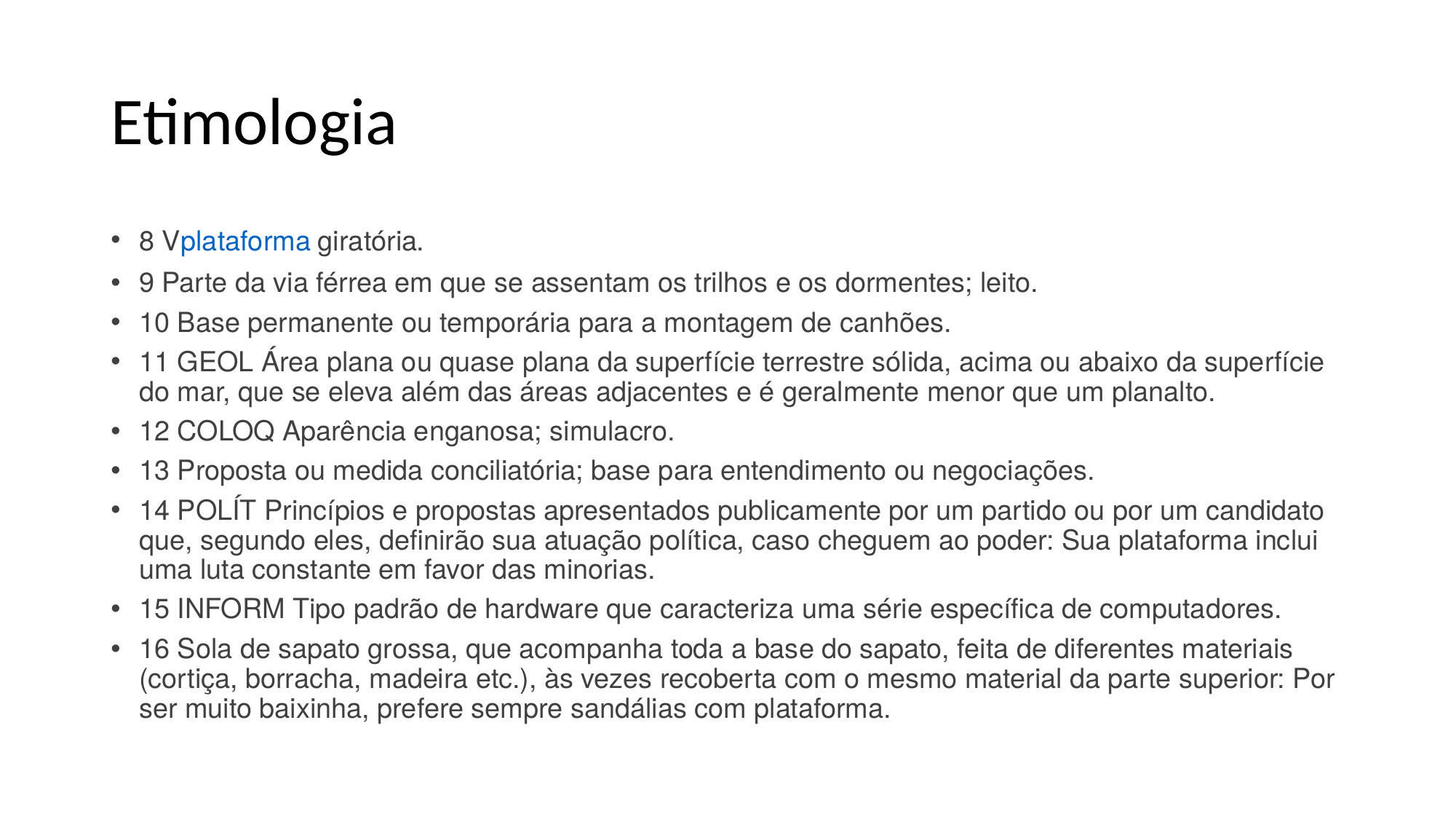

# Etimologia
8 Vplataforma giratória.
9 Parte da via férrea em que se assentam os trilhos e os dormentes; leito.
10 Base permanente ou temporária para a montagem de canhões.
11 GEOL Área plana ou quase plana da superfície terrestre sólida, acima ou abaixo da superfície do mar, que se eleva além das áreas adjacentes e é geralmente menor que um planalto.
12 COLOQ Aparência enganosa; simulacro.
13 Proposta ou medida conciliatória; base para entendimento ou negociações.
14 POLÍT Princípios e propostas apresentados publicamente por um partido ou por um candidato que, segundo eles, definirão sua atuação política, caso cheguem ao poder: Sua plataforma inclui uma luta constante em favor das minorias.
15 INFORM Tipo padrão de hardware que caracteriza uma série específica de computadores.
16 Sola de sapato grossa, que acompanha toda a base do sapato, feita de diferentes materiais (cortiça, borracha, madeira etc.), às vezes recoberta com o mesmo material da parte superior: Por ser muito baixinha, prefere sempre sandálias com plataforma.